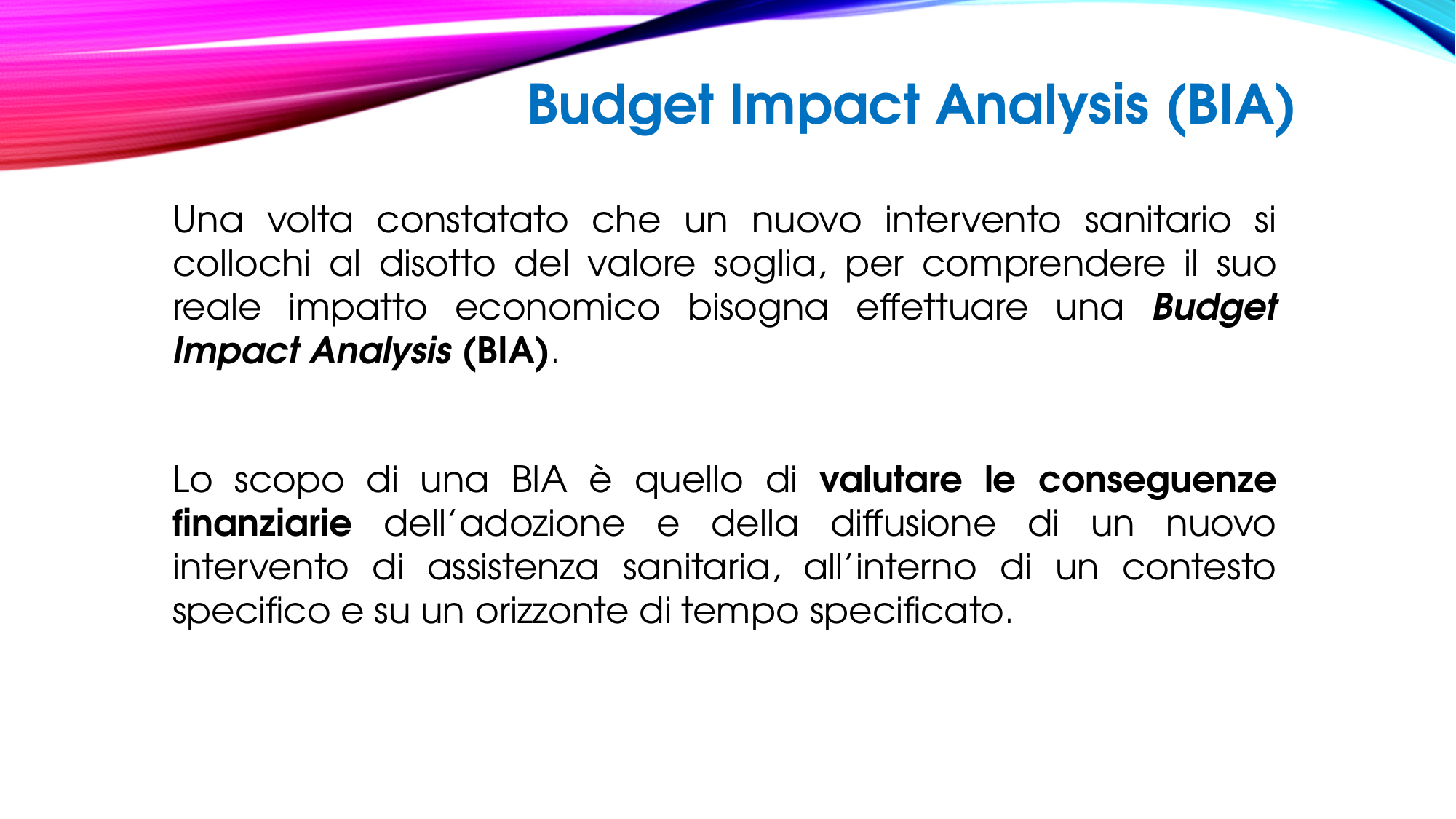

Budget Impact Analysis (BIA)
Una volta constatato che un nuovo intervento sanitario si collochi al disotto del valore soglia, per comprendere il suo reale impatto economico bisogna effettuare una Budget Impact Analysis (BIA).
Lo scopo di una BIA è quello di valutare le conseguenze finanziarie dell’adozione e della diffusione di un nuovo intervento di assistenza sanitaria, all’interno di un contesto specifico e su un orizzonte di tempo specificato.